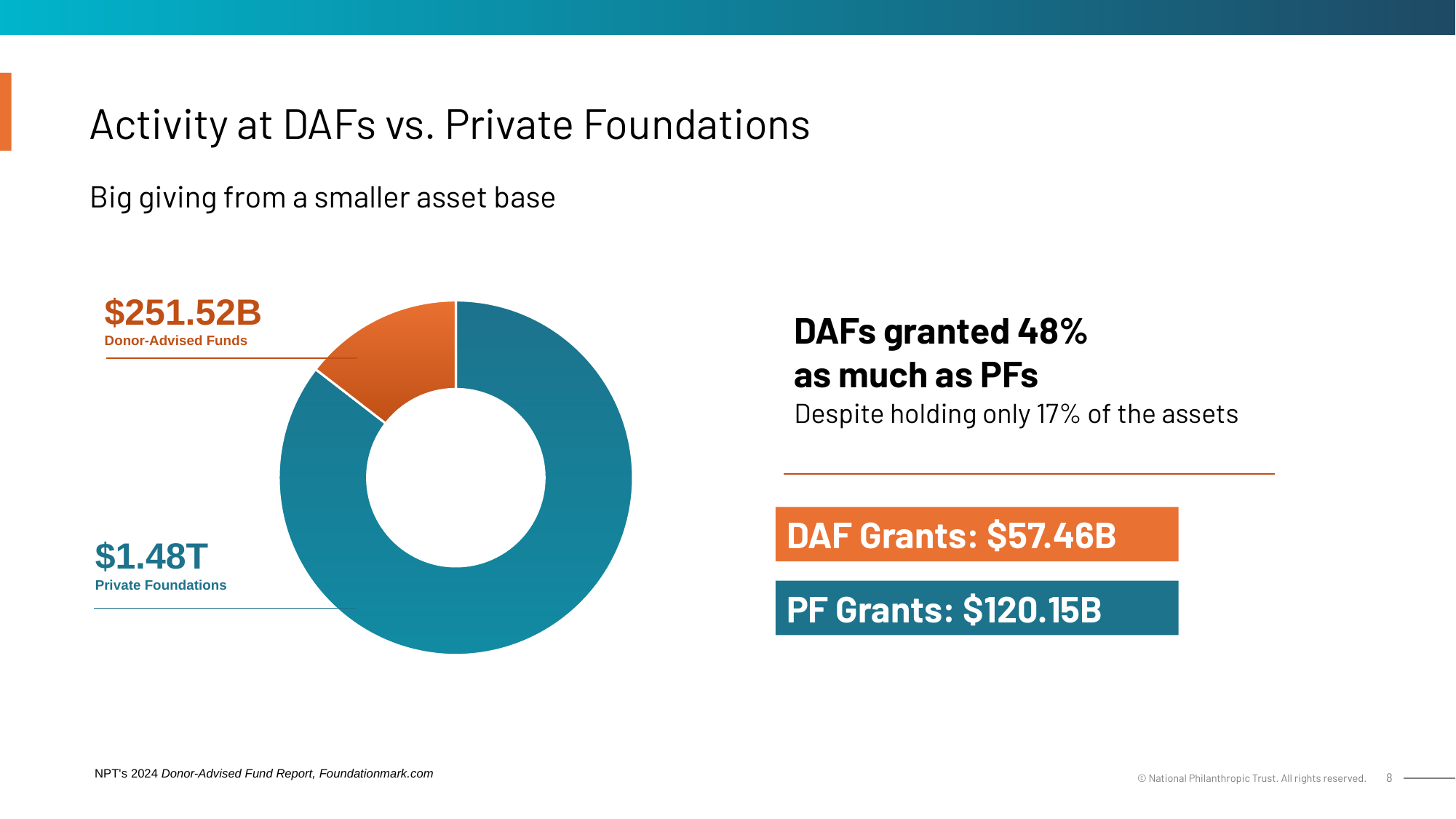

# Activity at DAFs vs. Private Foundations
Big giving from a smaller asset base

### Chart

| Category | Sales |
|---|---|
| 1st Qtr | 1480.0 |
| 2nd Qtr | 251.52 |
$251.52B
Donor-Advised Funds

DAFs granted 48%
as much as PFs

Despite holding only 17% of the assets
DAF Grants: $57.46B
$1.48T
Private Foundations
PF Grants: $120.15B
NPT's 2024 Donor-Advised Fund Report, Foundationmark.com